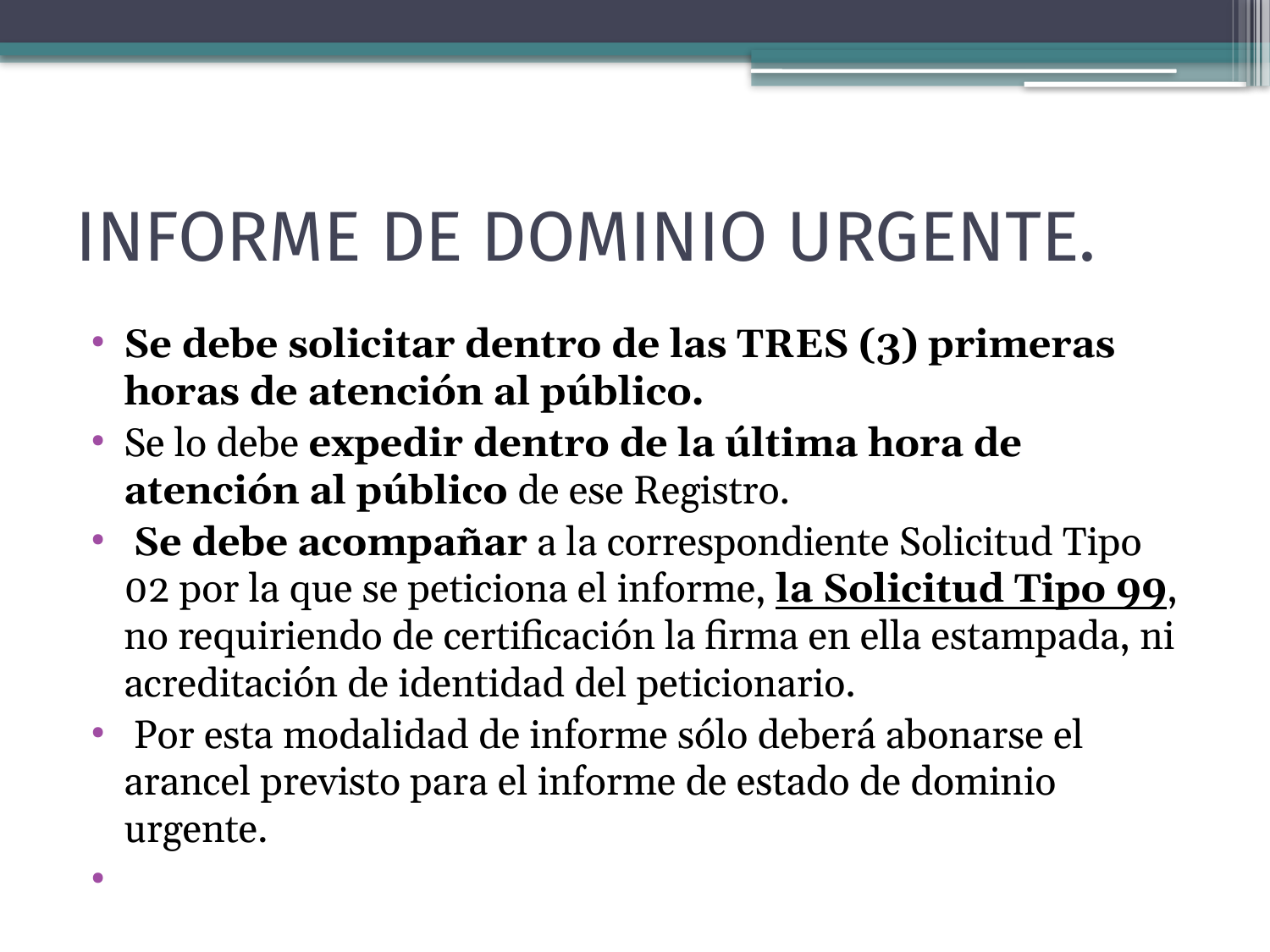

# INFORME DE DOMINIO URGENTE.
Se debe solicitar dentro de las TRES (3) primeras horas de atención al público.
Se lo debe expedir dentro de la última hora de atención al público de ese Registro.
 Se debe acompañar a la correspondiente Solicitud Tipo 02 por la que se peticiona el informe, la Solicitud Tipo 99, no requiriendo de certificación la firma en ella estampada, ni acreditación de identidad del peticionario.
 Por esta modalidad de informe sólo deberá abonarse el arancel previsto para el informe de estado de dominio urgente.